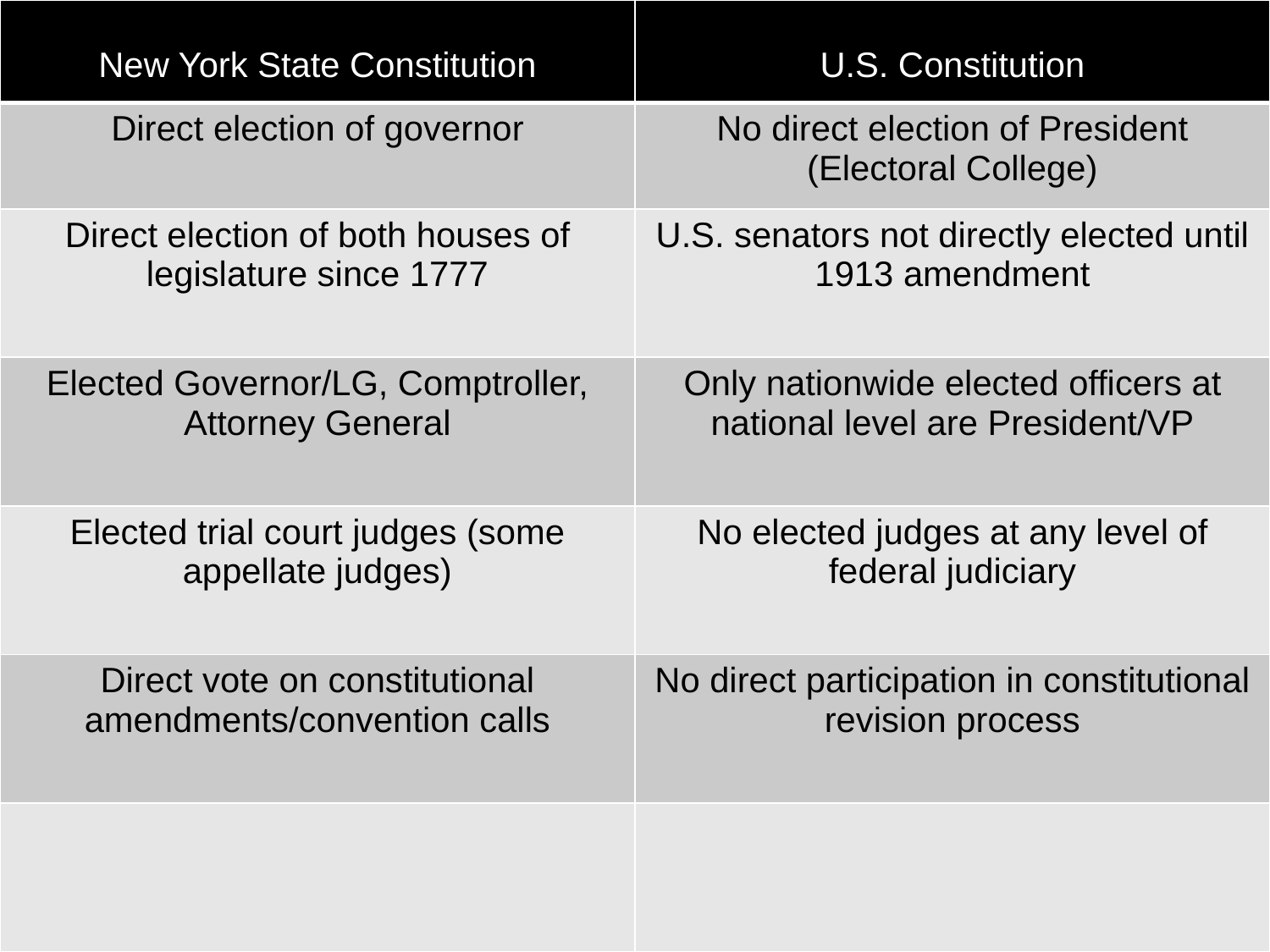

| New York State Constitution | U.S. Constitution |
| --- | --- |
| Direct election of governor | No direct election of President (Electoral College) |
| Direct election of both houses of legislature since 1777 | U.S. senators not directly elected until 1913 amendment |
| Elected Governor/LG, Comptroller, Attorney General | Only nationwide elected officers at national level are President/VP |
| Elected trial court judges (some appellate judges) | No elected judges at any level of federal judiciary |
| Direct vote on constitutional amendments/convention calls | No direct participation in constitutional revision process |
|  |  |